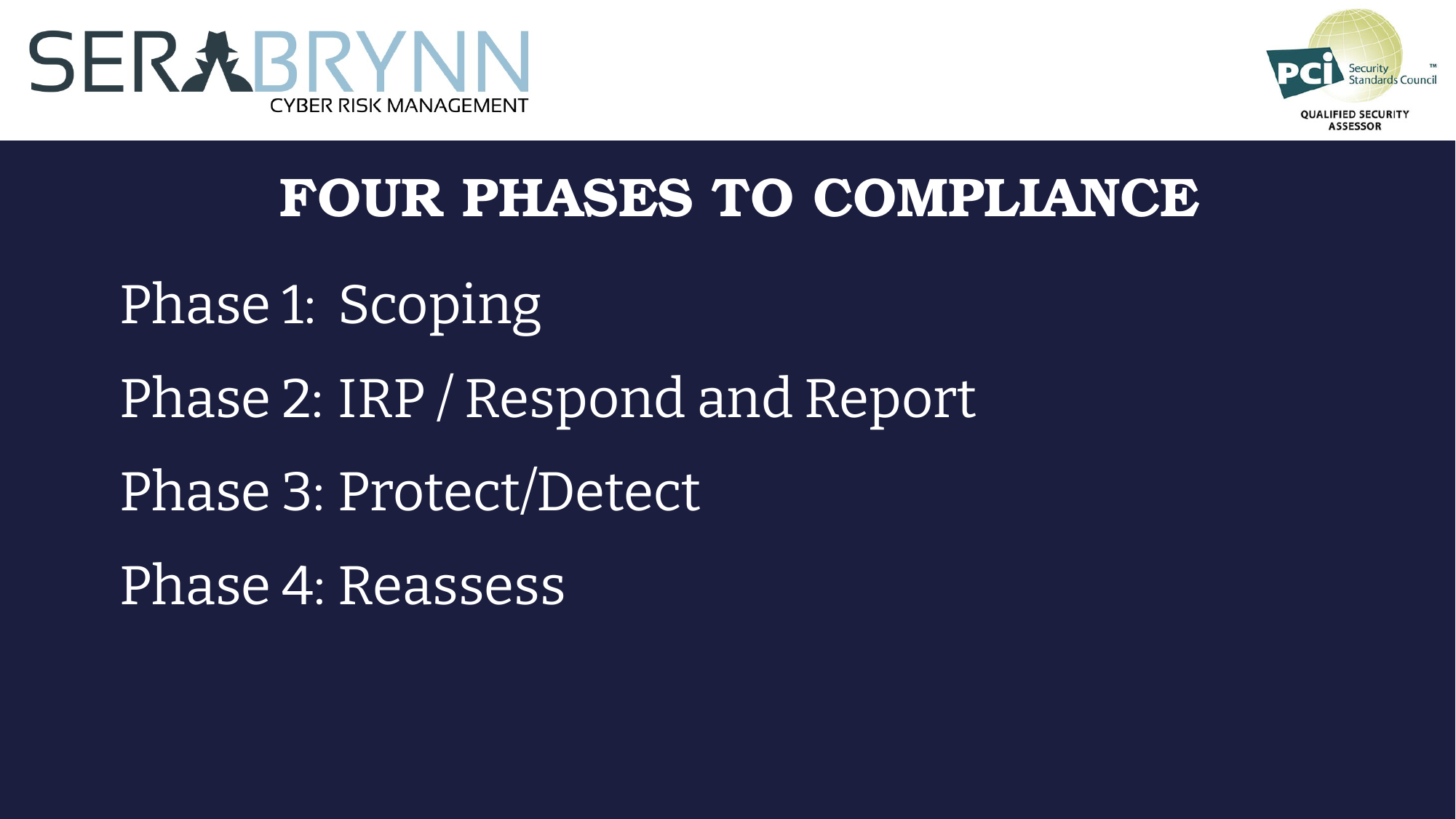

# Four Phases to Compliance
Phase 1: 	Scoping
Phase 2: 	IRP / Respond and Report
Phase 3: 	Protect/Detect
Phase 4: 	Reassess